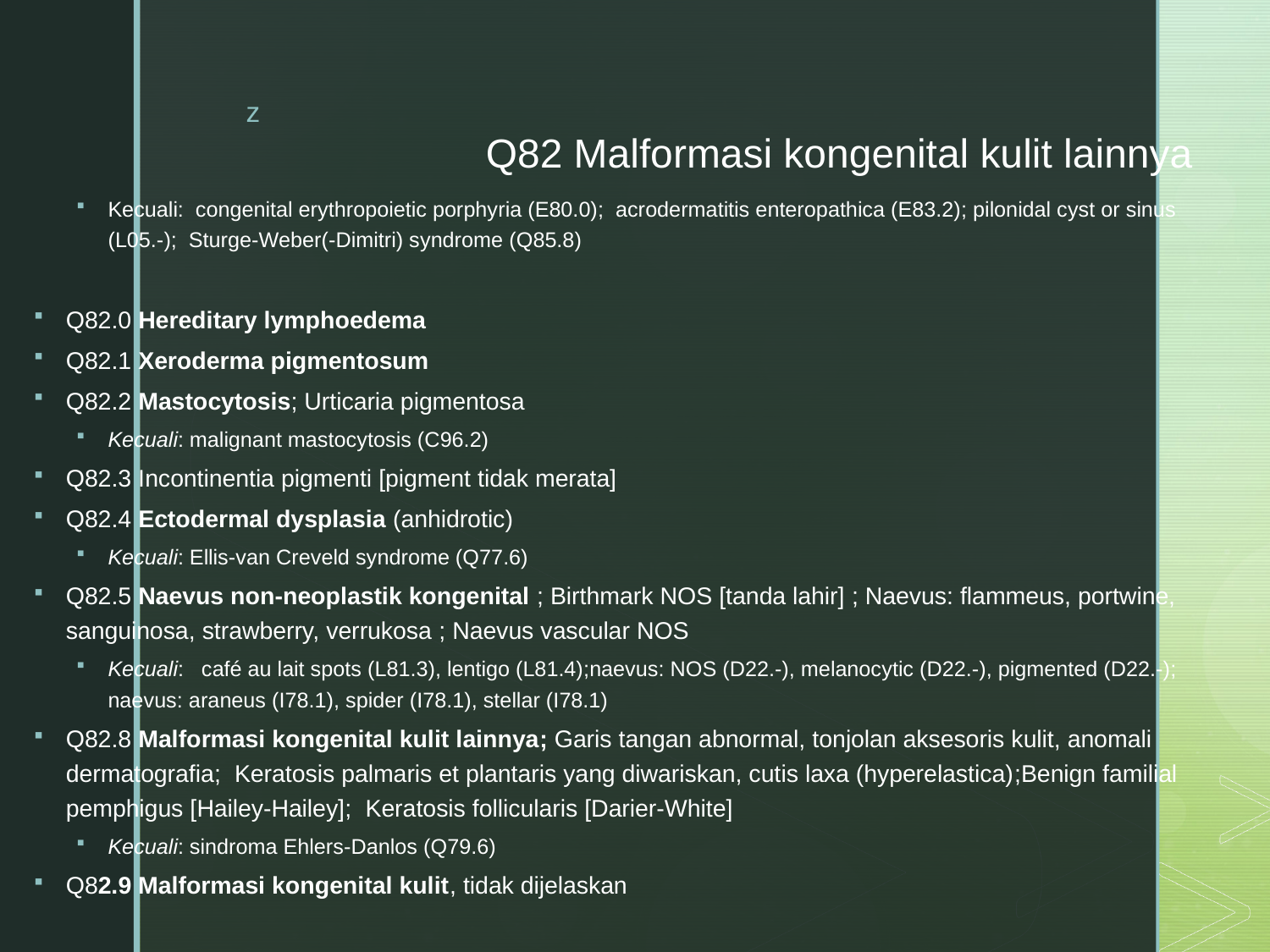

# Q82 Malformasi kongenital kulit lainnya
Kecuali:  congenital erythropoietic porphyria (E80.0);  acrodermatitis enteropathica (E83.2); pilonidal cyst or sinus (L05.-);  Sturge-Weber(-Dimitri) syndrome (Q85.8)

Q82.0 Hereditary lymphoedema
Q82.1 Xeroderma pigmentosum
Q82.2 Mastocytosis; Urticaria pigmentosa
Kecuali: malignant mastocytosis (C96.2)
Q82.3 Incontinentia pigmenti [pigment tidak merata]
Q82.4 Ectodermal dysplasia (anhidrotic)
Kecuali: Ellis-van Creveld syndrome (Q77.6)
Q82.5 Naevus non-neoplastik kongenital ; Birthmark NOS [tanda lahir] ; Naevus: flammeus, portwine, sanguinosa, strawberry, verrukosa ; Naevus vascular NOS
Kecuali:   café au lait spots (L81.3), lentigo (L81.4);naevus: NOS (D22.-), melanocytic (D22.-), pigmented (D22.-); naevus: araneus (I78.1), spider (I78.1), stellar (I78.1)
Q82.8 Malformasi kongenital kulit lainnya; Garis tangan abnormal, tonjolan aksesoris kulit, anomali dermatografia;  Keratosis palmaris et plantaris yang diwariskan, cutis laxa (hyperelastica);Benign familial pemphigus [Hailey-Hailey];  Keratosis follicularis [Darier-White]
Kecuali: sindroma Ehlers-Danlos (Q79.6)
Q82.9 Malformasi kongenital kulit, tidak dijelaskan